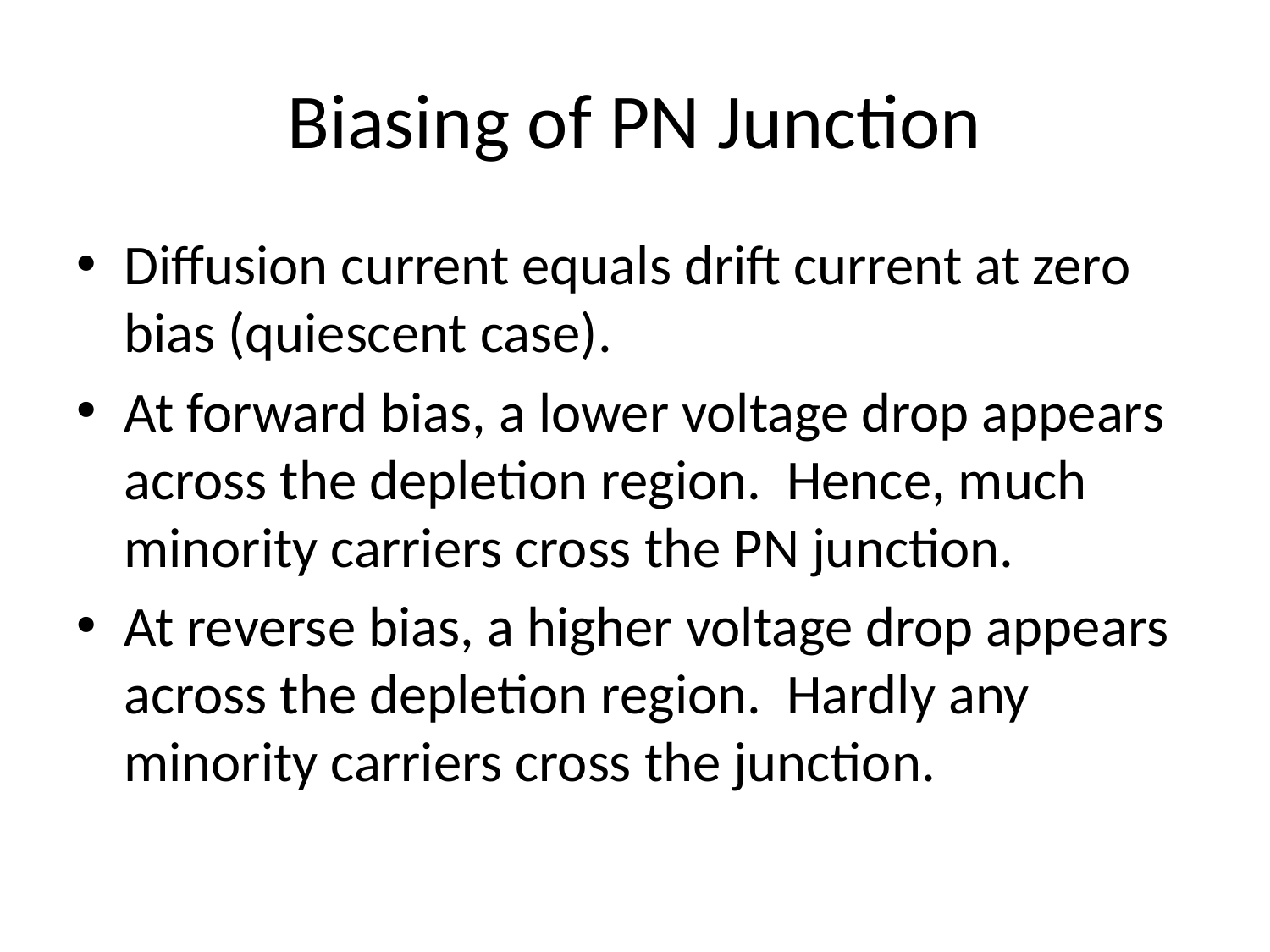

# Biasing of PN Junction
Diffusion current equals drift current at zero bias (quiescent case).
At forward bias, a lower voltage drop appears across the depletion region.  Hence, much minority carriers cross the PN junction.
At reverse bias, a higher voltage drop appears across the depletion region.  Hardly any minority carriers cross the junction.